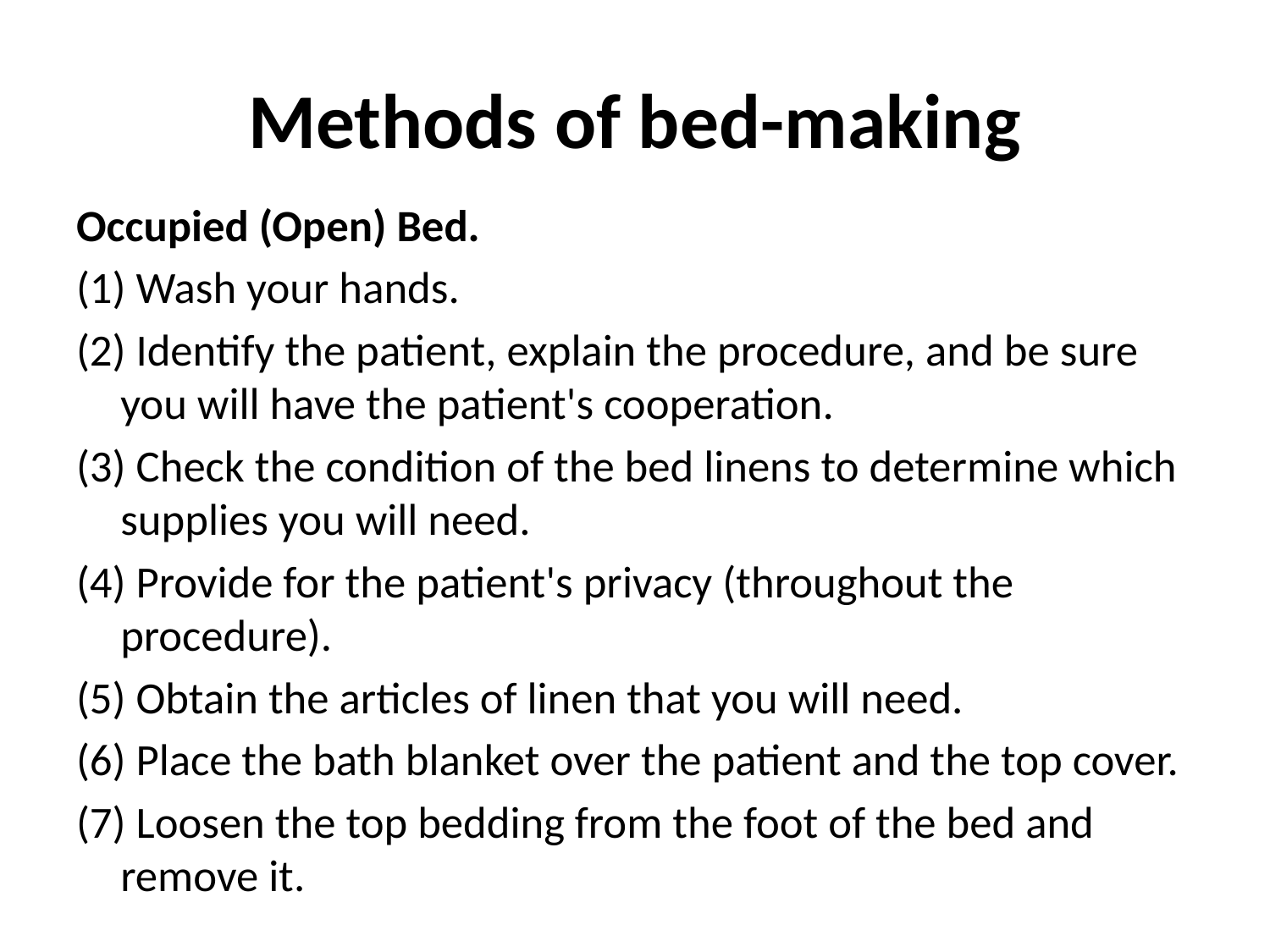

# Methods of bed-making
Occupied (Open) Bed.
(1) Wash your hands.
(2) Identify the patient, explain the procedure, and be sure you will have the patient's cooperation.
(3) Check the condition of the bed linens to determine which supplies you will need.
(4) Provide for the patient's privacy (throughout the procedure).
(5) Obtain the articles of linen that you will need.
(6) Place the bath blanket over the patient and the top cover.
(7) Loosen the top bedding from the foot of the bed and remove it.